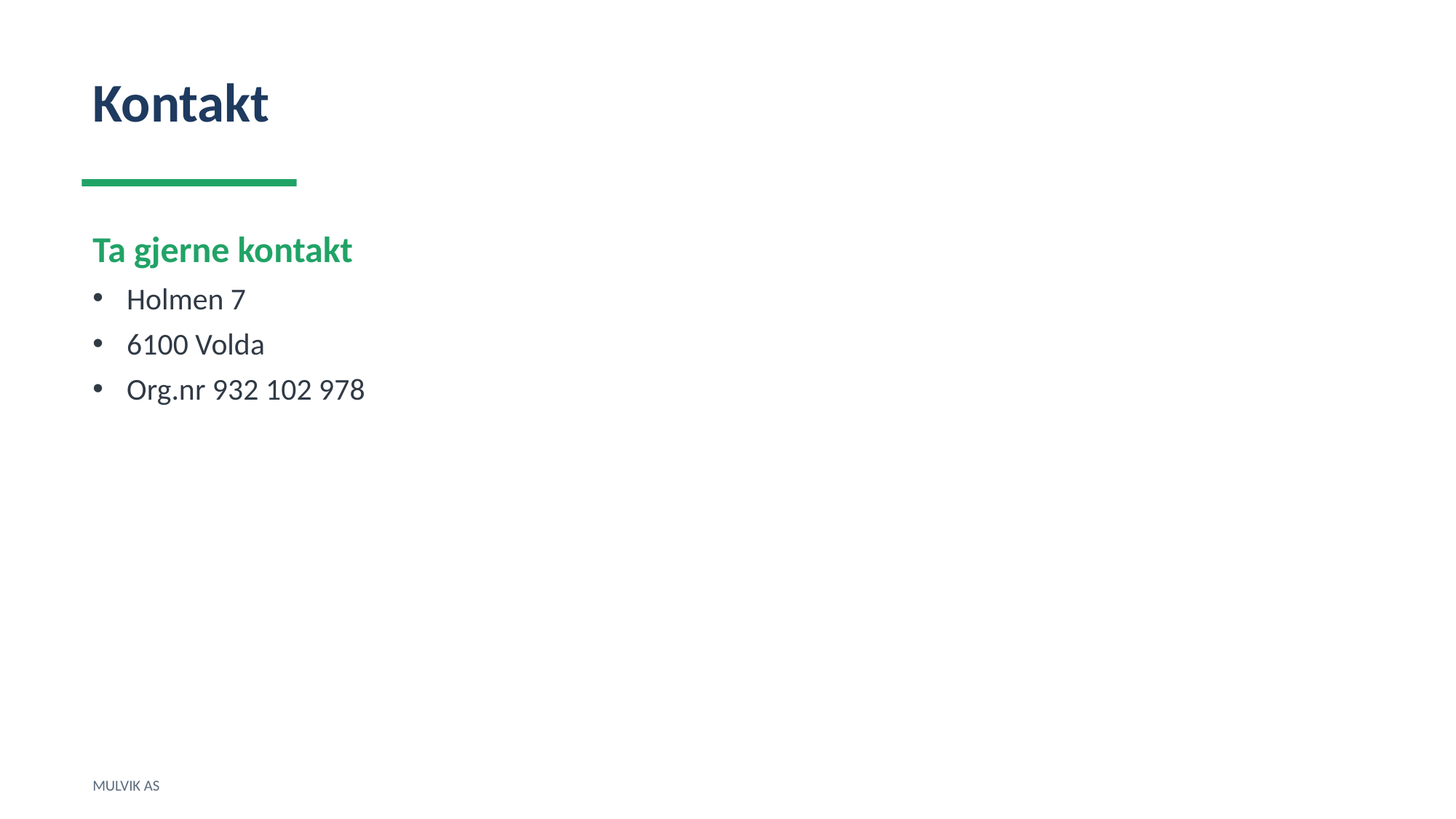

Kontakt

Ta gjerne kontakt
Holmen 7
6100 Volda
Org.nr 932 102 978
MULVIK AS